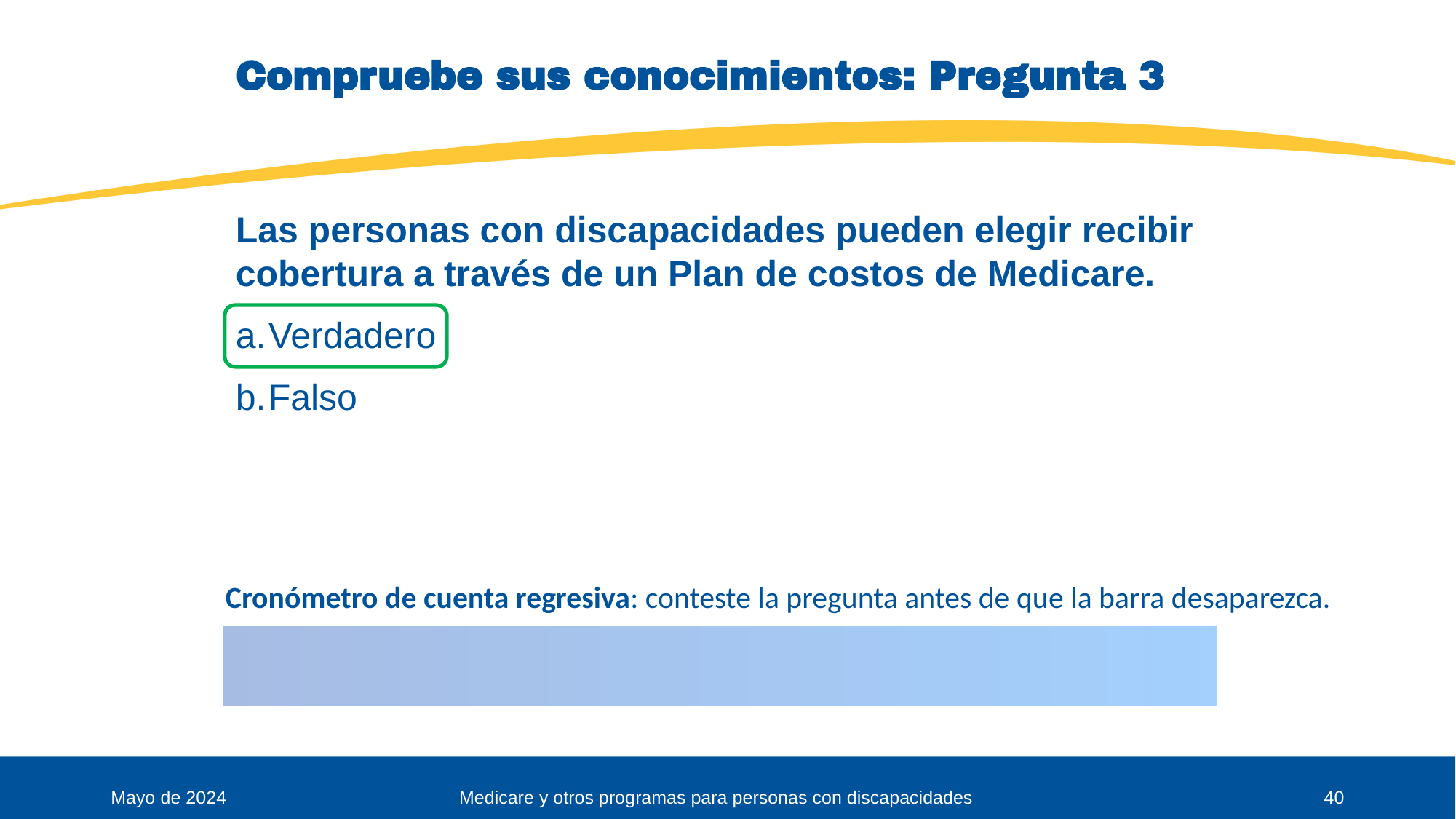

# Compruebe sus conocimientos: Pregunta 3
Las personas con discapacidades pueden elegir recibir cobertura a través de un Plan de costos de Medicare.
Verdadero
Falso

Cronómetro de cuenta regresiva: conteste la pregunta antes de que la barra desaparezca.
Medicare y otros programas para personas con discapacidades
Mayo de 2024
40